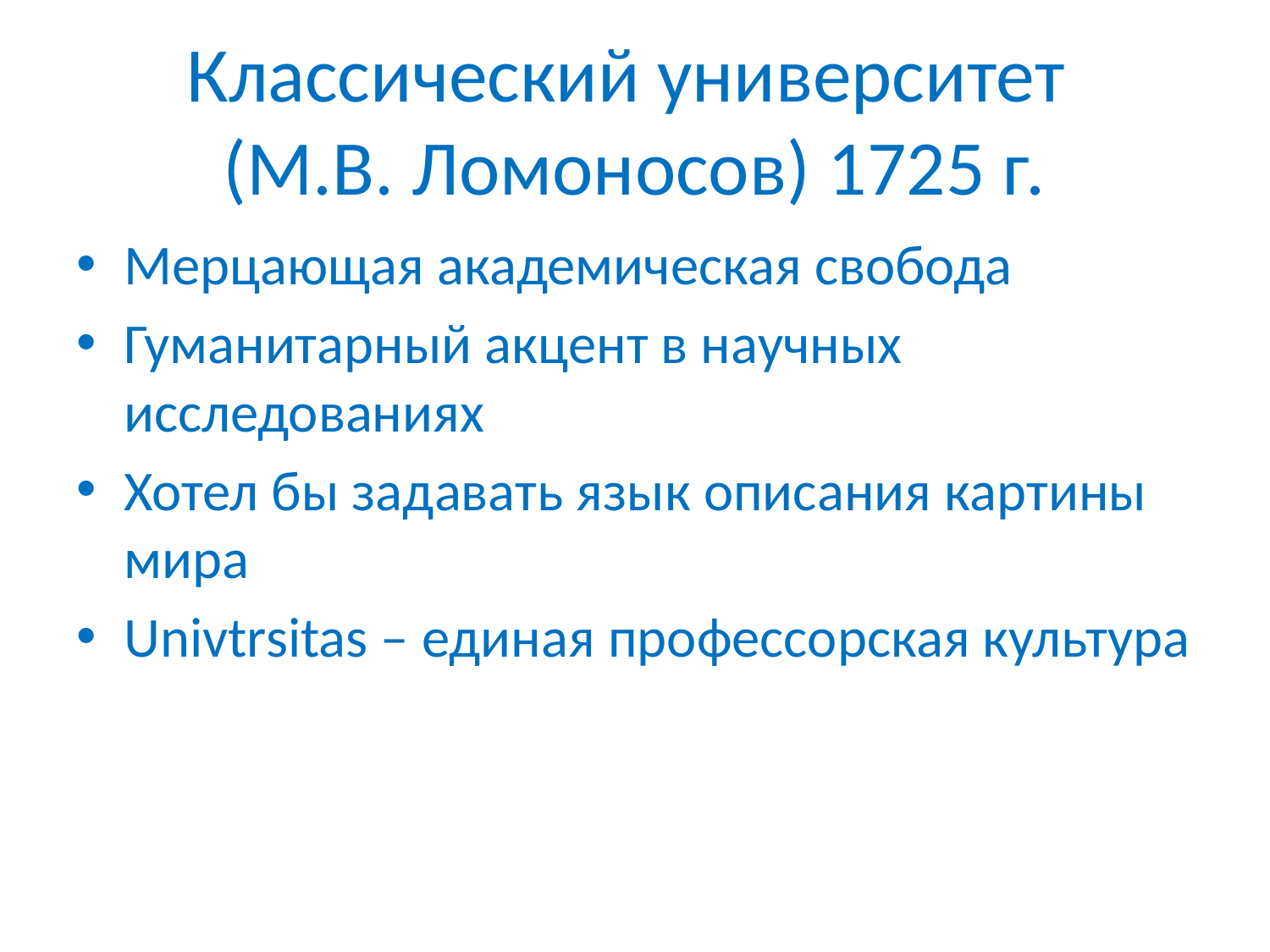

# Классический университет (М.В. Ломоносов) 1725 г.
Мерцающая академическая свобода
Гуманитарный акцент в научных исследованиях
Хотел бы задавать язык описания картины мира
Univtrsitas – единая профессорская культура